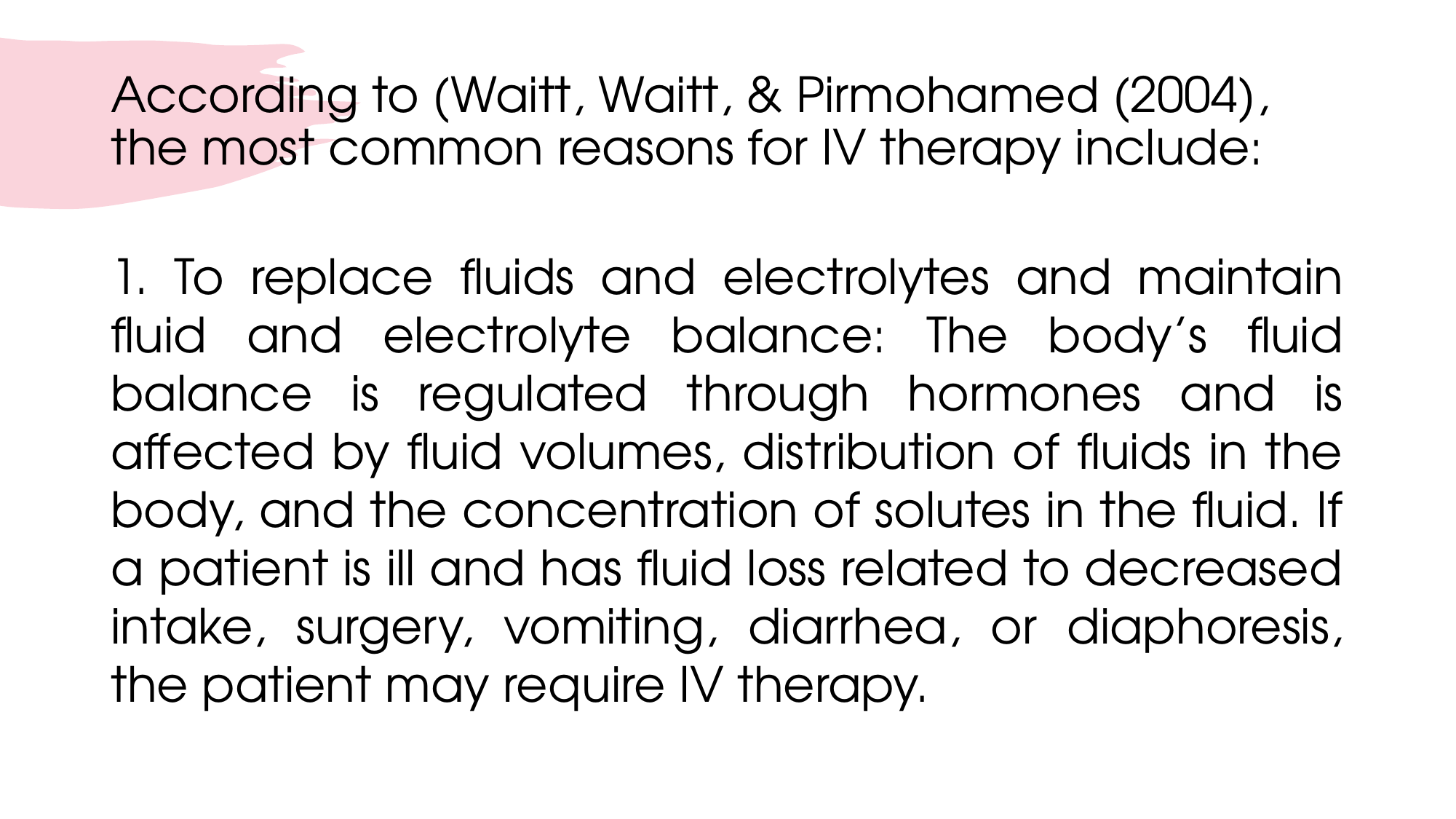

# According to (Waitt, Waitt, & Pirmohamed (2004), the most common reasons for IV therapy include:
1. To replace fluids and electrolytes and maintain fluid and electrolyte balance: The body’s fluid balance is regulated through hormones and is affected by fluid volumes, distribution of fluids in the body, and the concentration of solutes in the fluid. If a patient is ill and has fluid loss related to decreased intake, surgery, vomiting, diarrhea, or diaphoresis, the patient may require IV therapy.